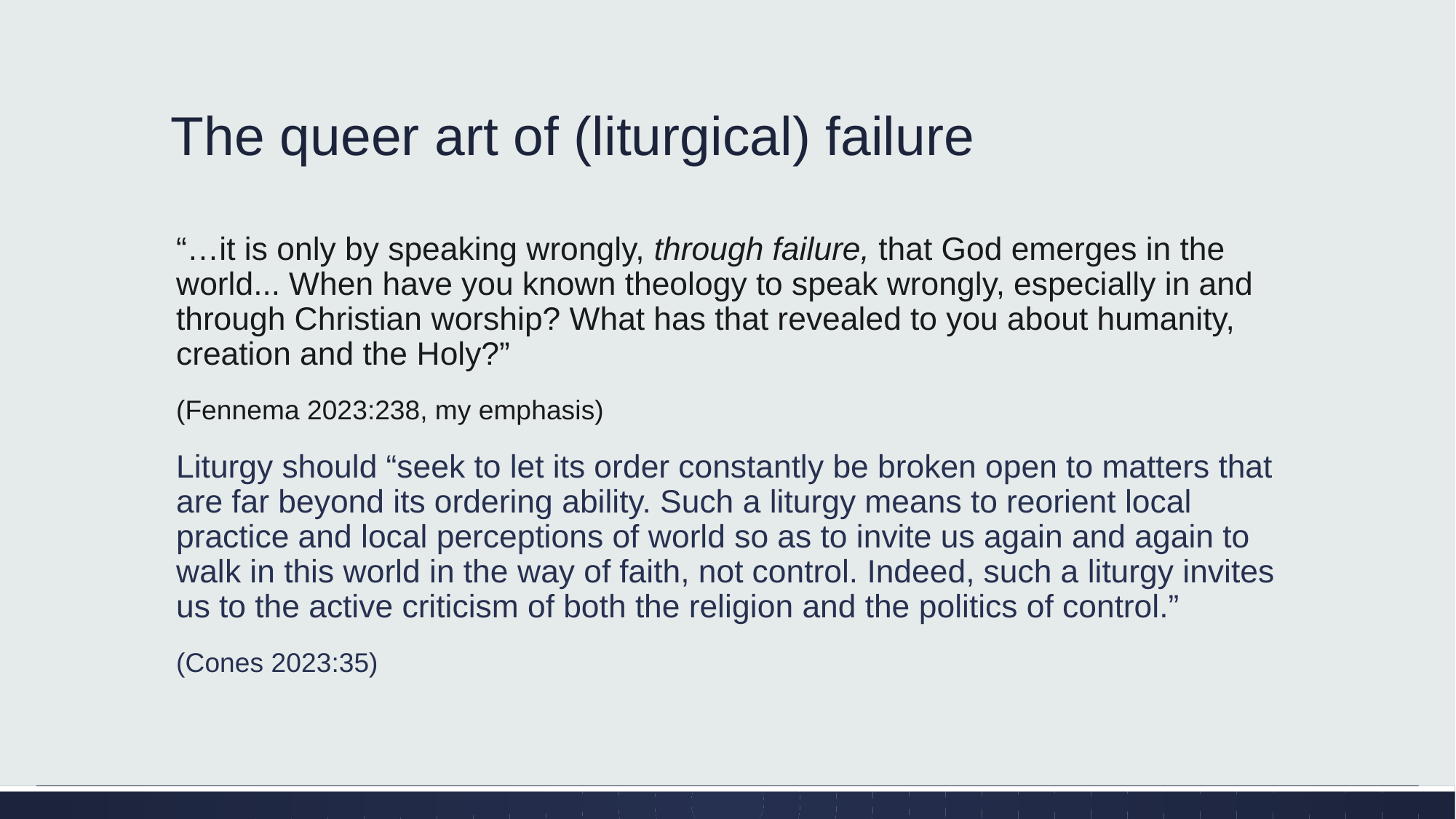

# The queer art of (liturgical) failure
“…it is only by speaking wrongly, through failure, that God emerges in the world... When have you known theology to speak wrongly, especially in and through Christian worship? What has that revealed to you about humanity, creation and the Holy?”
(Fennema 2023:238, my emphasis)
Liturgy should “seek to let its order constantly be broken open to matters that are far beyond its ordering ability. Such a liturgy means to reorient local practice and local perceptions of world so as to invite us again and again to walk in this world in the way of faith, not control. Indeed, such a liturgy invites us to the active criticism of both the religion and the politics of control.”
(Cones 2023:35)